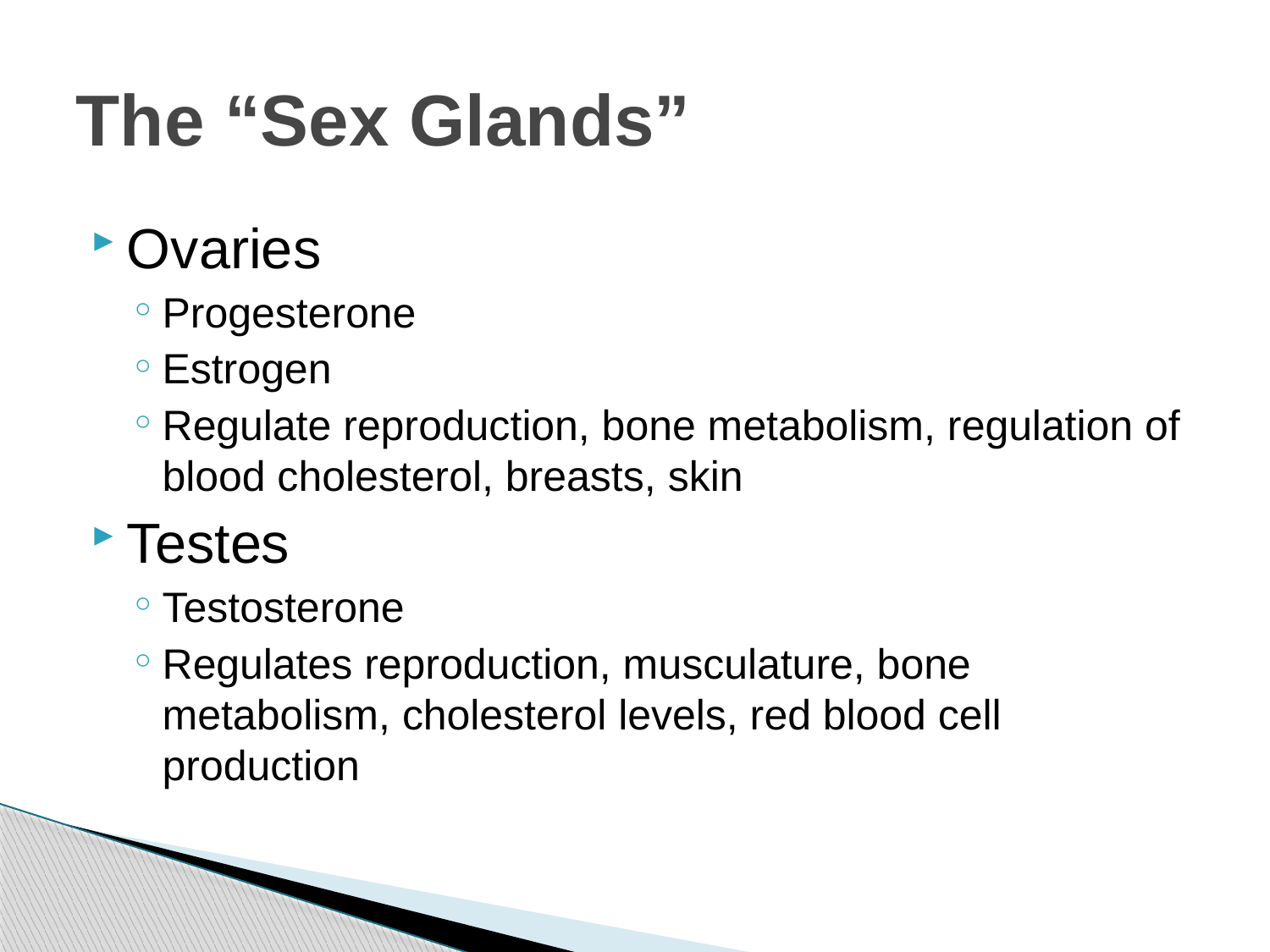

# The “Sex Glands”
Ovaries
Progesterone
Estrogen
Regulate reproduction, bone metabolism, regulation of blood cholesterol, breasts, skin
Testes
Testosterone
Regulates reproduction, musculature, bone metabolism, cholesterol levels, red blood cell production